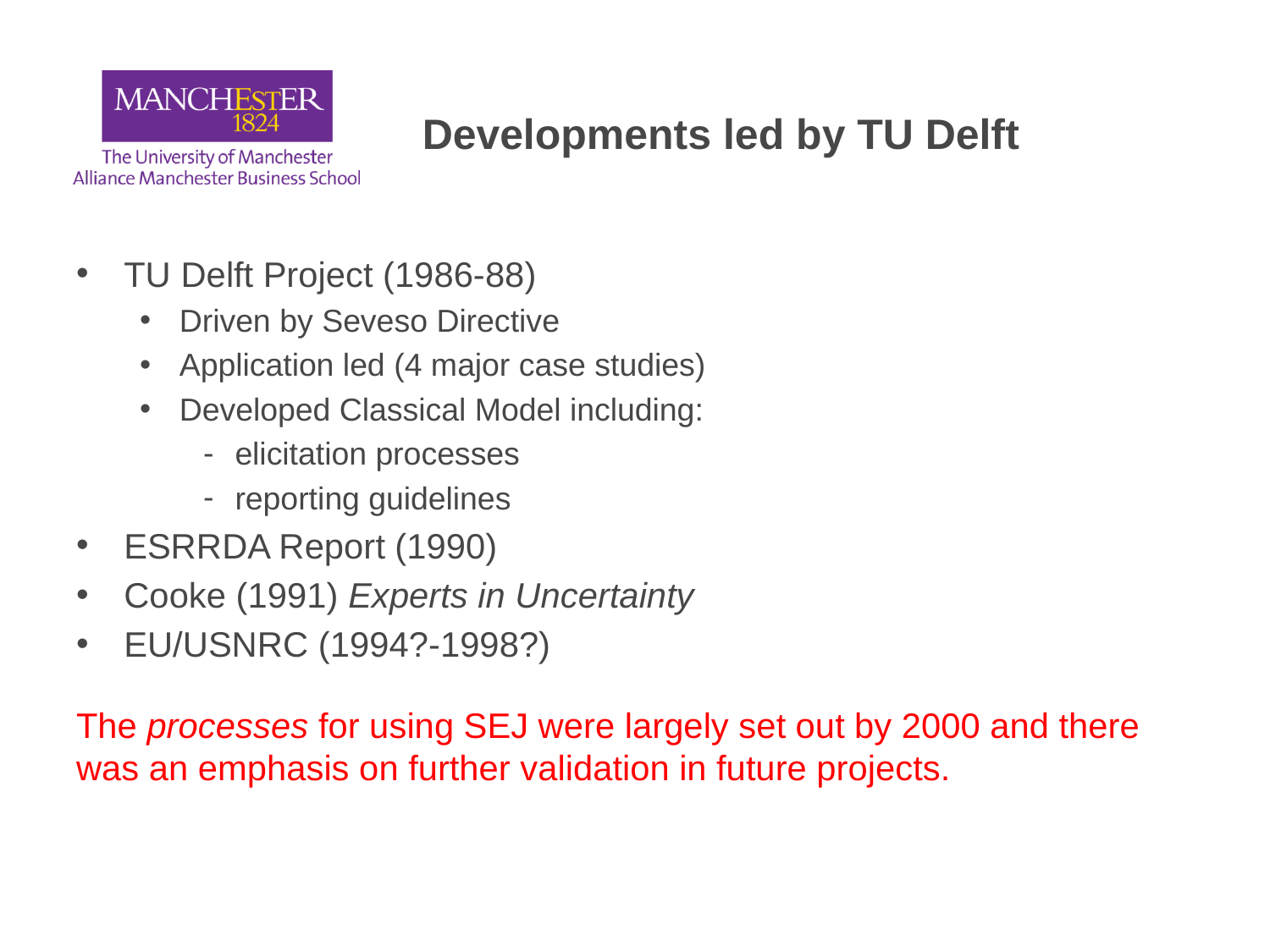

# Developments led by TU Delft
TU Delft Project (1986-88)
Driven by Seveso Directive
Application led (4 major case studies)
Developed Classical Model including:
elicitation processes
reporting guidelines
ESRRDA Report (1990)
Cooke (1991) Experts in Uncertainty
EU/USNRC (1994?-1998?)
The processes for using SEJ were largely set out by 2000 and there was an emphasis on further validation in future projects.